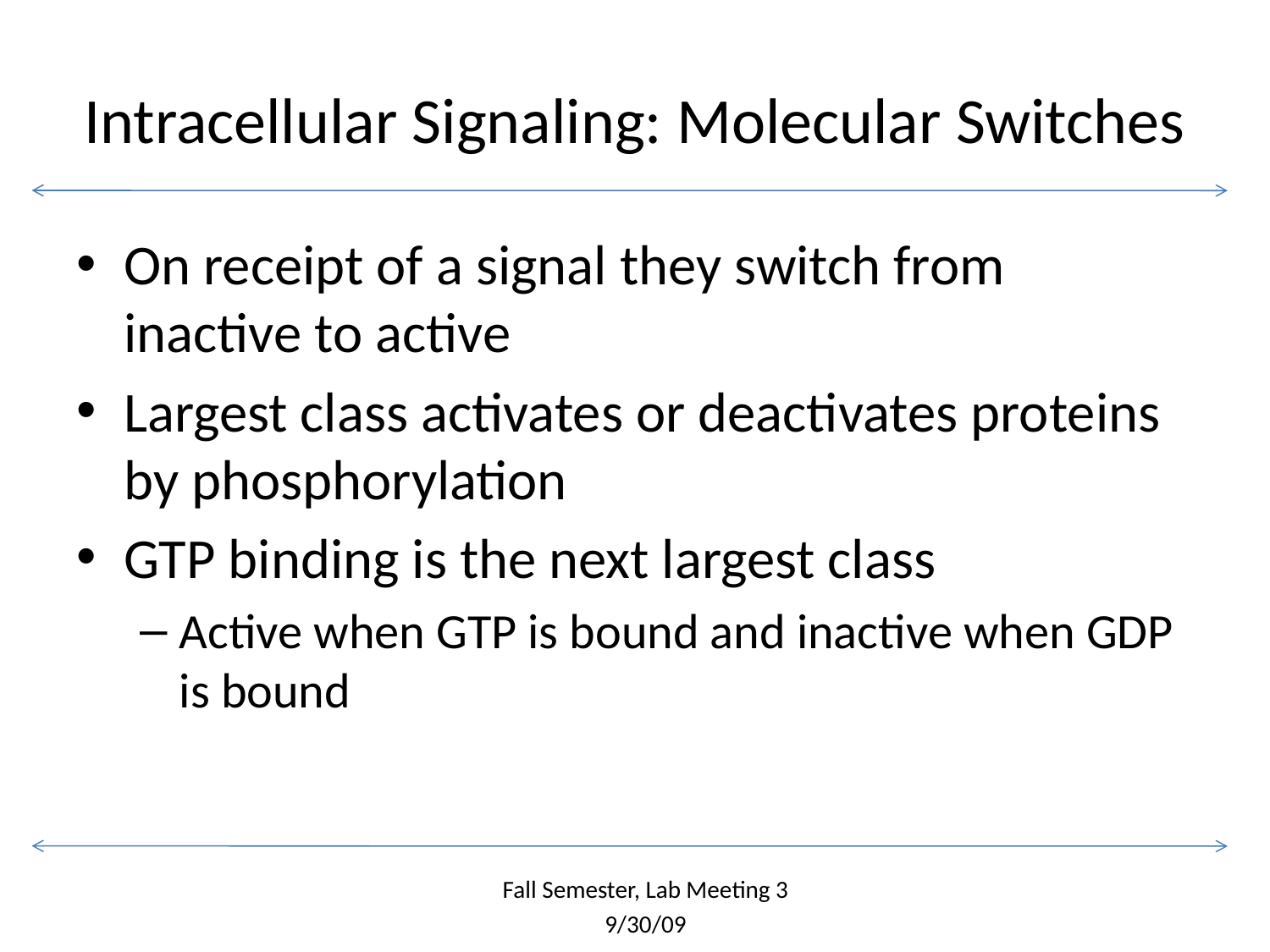

# Intracellular Signaling: Molecular Switches
On receipt of a signal they switch from inactive to active
Largest class activates or deactivates proteins by phosphorylation
GTP binding is the next largest class
Active when GTP is bound and inactive when GDP is bound
Fall Semester, Lab Meeting 3
9/30/09